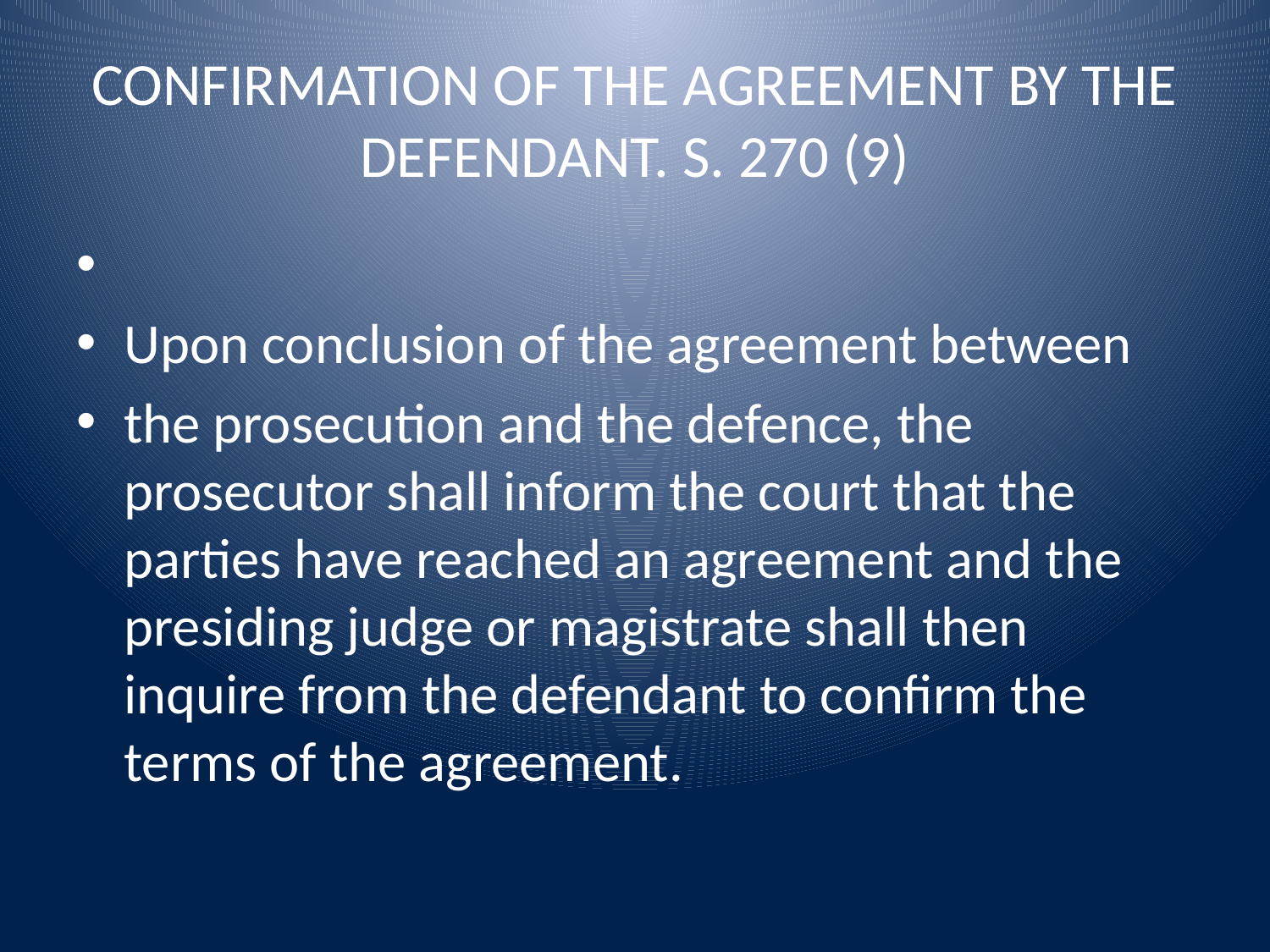

# CONFIRMATION OF THE AGREEMENT BY THE DEFENDANT. S. 270 (9)

Upon conclusion of the agreement between
the prosecution and the defence, the prosecutor shall inform the court that the parties have reached an agreement and the presiding judge or magistrate shall then inquire from the defendant to confirm the terms of the agreement.